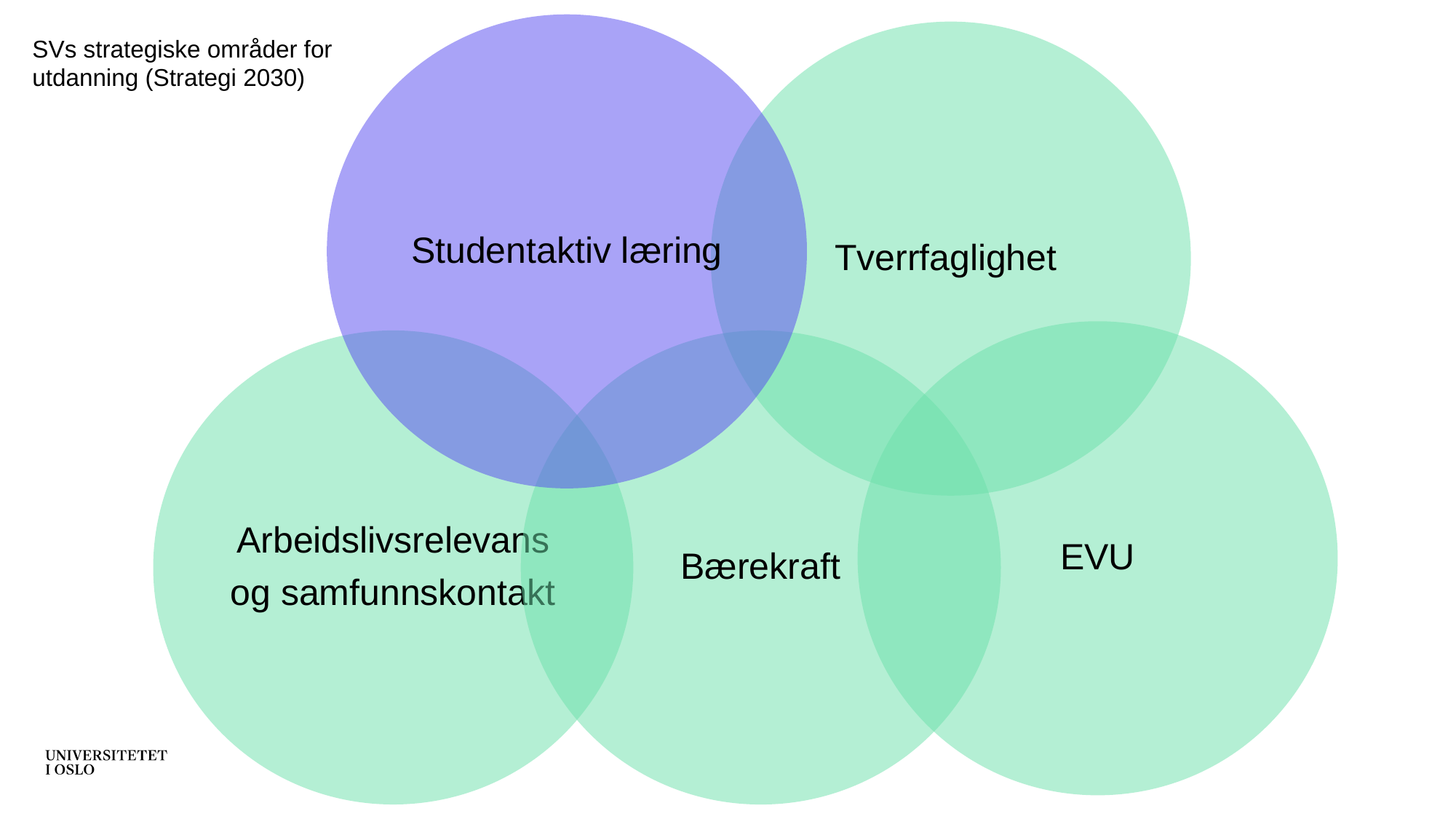

Studentaktiv læring
Tverrfaglighet
EVU
Arbeidslivsrelevans
og samfunnskontakt
Bærekraft
SVs strategiske områder for utdanning (Strategi 2030)